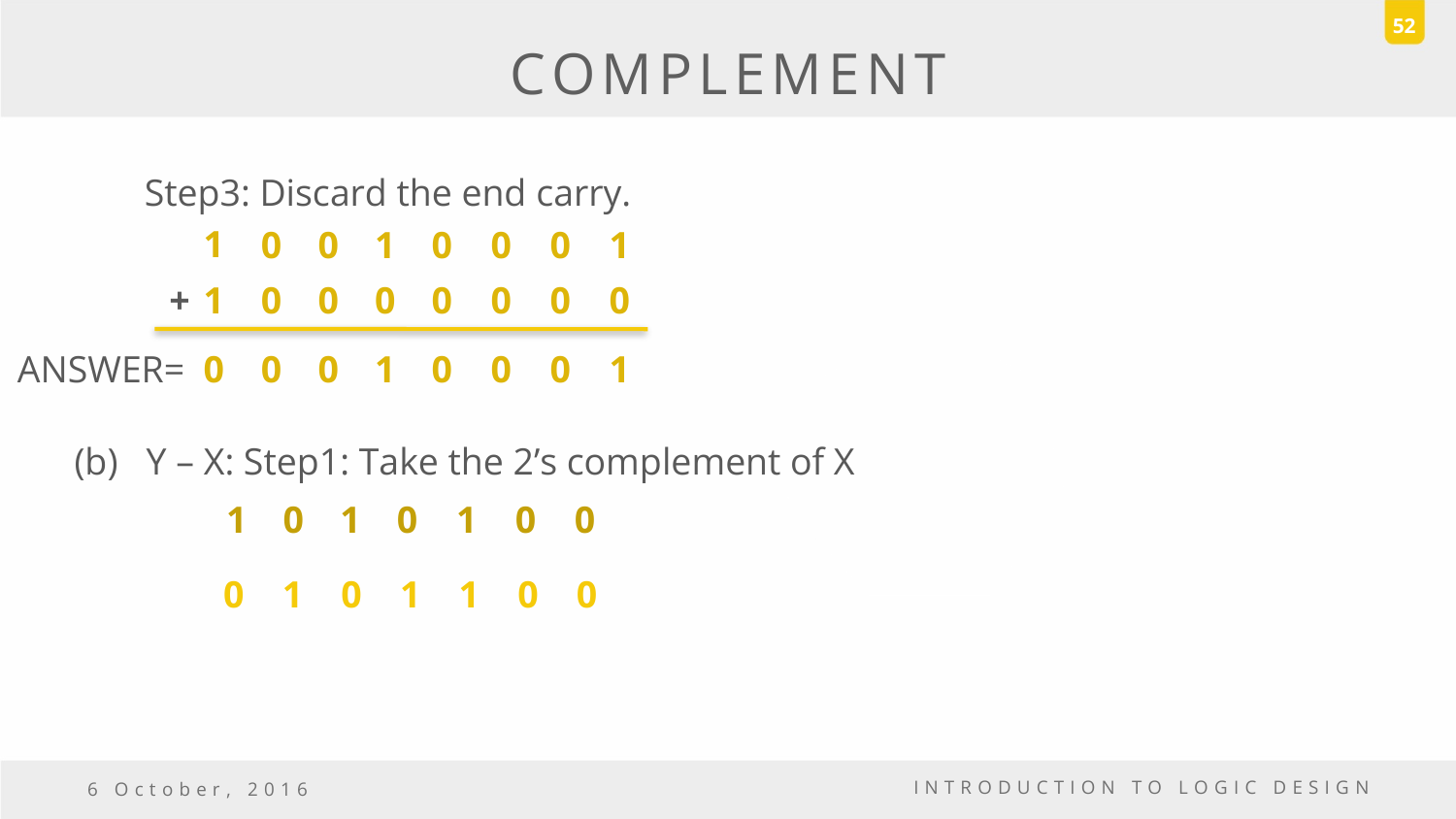

52
# COMPLEMENT
Step3: Discard the end carry.
1
0
0
1
0
0
0
1
1
+
0
0
0
0
0
0
0
0
ANSWER=
0
0
1
0
0
0
1
(b)   Y – X: Step1: Take the 2’s complement of X
1
0
1
0
1
0
0
0
1
0
1
1
0
0
6 October, 2016
INTRODUCTION TO LOGIC DESIGN